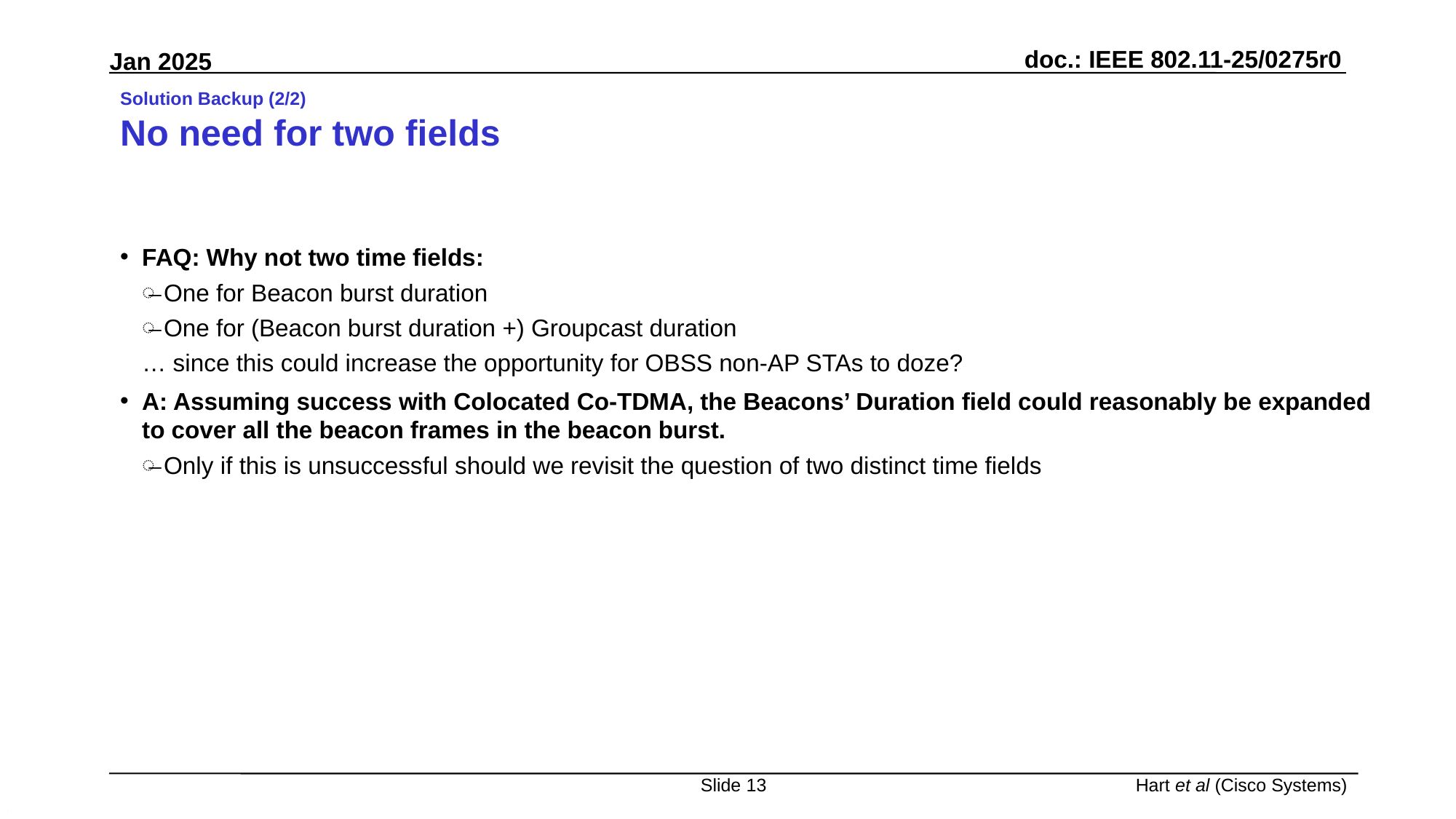

# Solution Backup (2/2) No need for two fields
FAQ: Why not two time fields:
One for Beacon burst duration
One for (Beacon burst duration +) Groupcast duration
… since this could increase the opportunity for OBSS non-AP STAs to doze?
A: Assuming success with Colocated Co-TDMA, the Beacons’ Duration field could reasonably be expanded to cover all the beacon frames in the beacon burst.
Only if this is unsuccessful should we revisit the question of two distinct time fields

Slide 13
Hart et al (Cisco Systems)